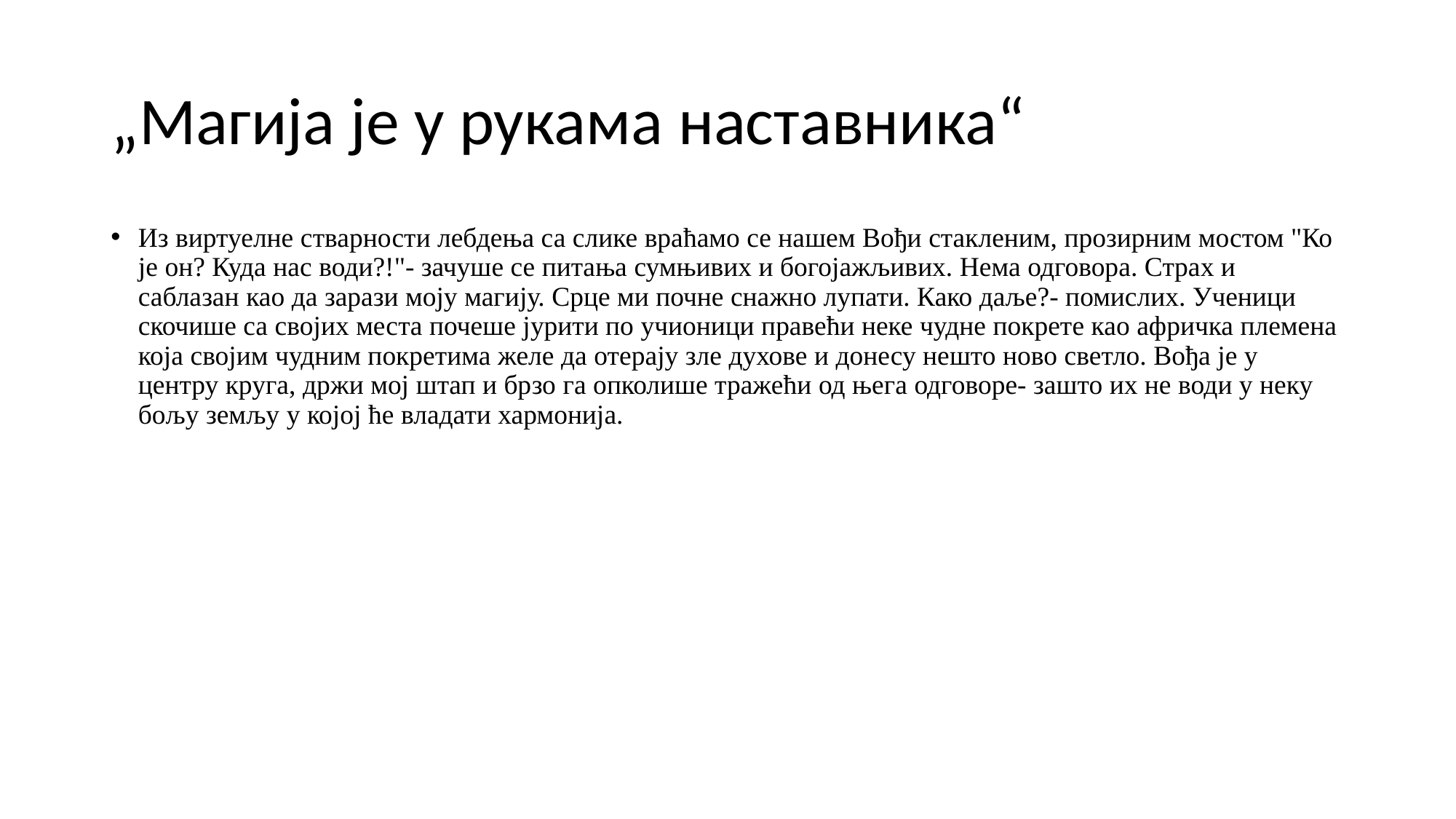

# „Магија је у рукама наставника“
Из виртуелне стварности лебдења са слике враћамо се нашем Вођи стакленим, прозирним мостом "Ко је он? Куда нас води?!"- зачуше се питања сумњивих и богојажљивих. Нема одговора. Страх и саблазан као да зарази моју магију. Срце ми почне снажно лупати. Како даље?- помислих. Ученици скочише са својих места почеше јурити по учионици правећи неке чудне покрете као афричка племена која својим чудним покретима желе да отерају зле духове и донесу нешто ново светло. Вођа је у центру круга, држи мој штап и брзо га опколише тражећи од њега одговоре- зашто их не води у неку бољу земљу у којој ће владати хармонија.